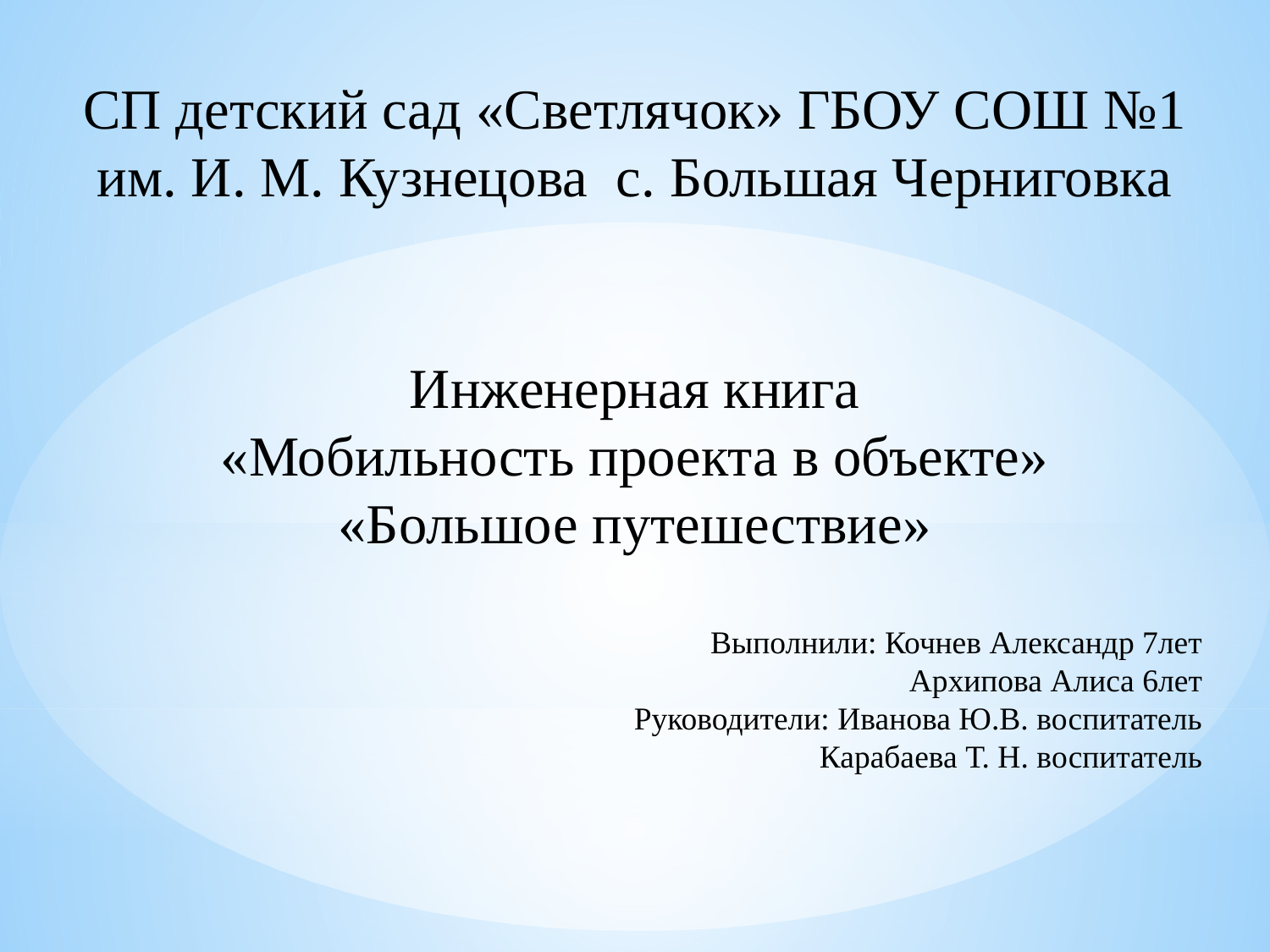

СП детский сад «Светлячок» ГБОУ СОШ №1 им. И. М. Кузнецова  с. Большая Черниговка

Инженерная книга
«Мобильность проекта в объекте»
«Большое путешествие»

Выполнили: Кочнев Александр 7лет
Архипова Алиса 6лет
Руководители: Иванова Ю.В. воспитатель
Карабаева Т. Н. воспитатель